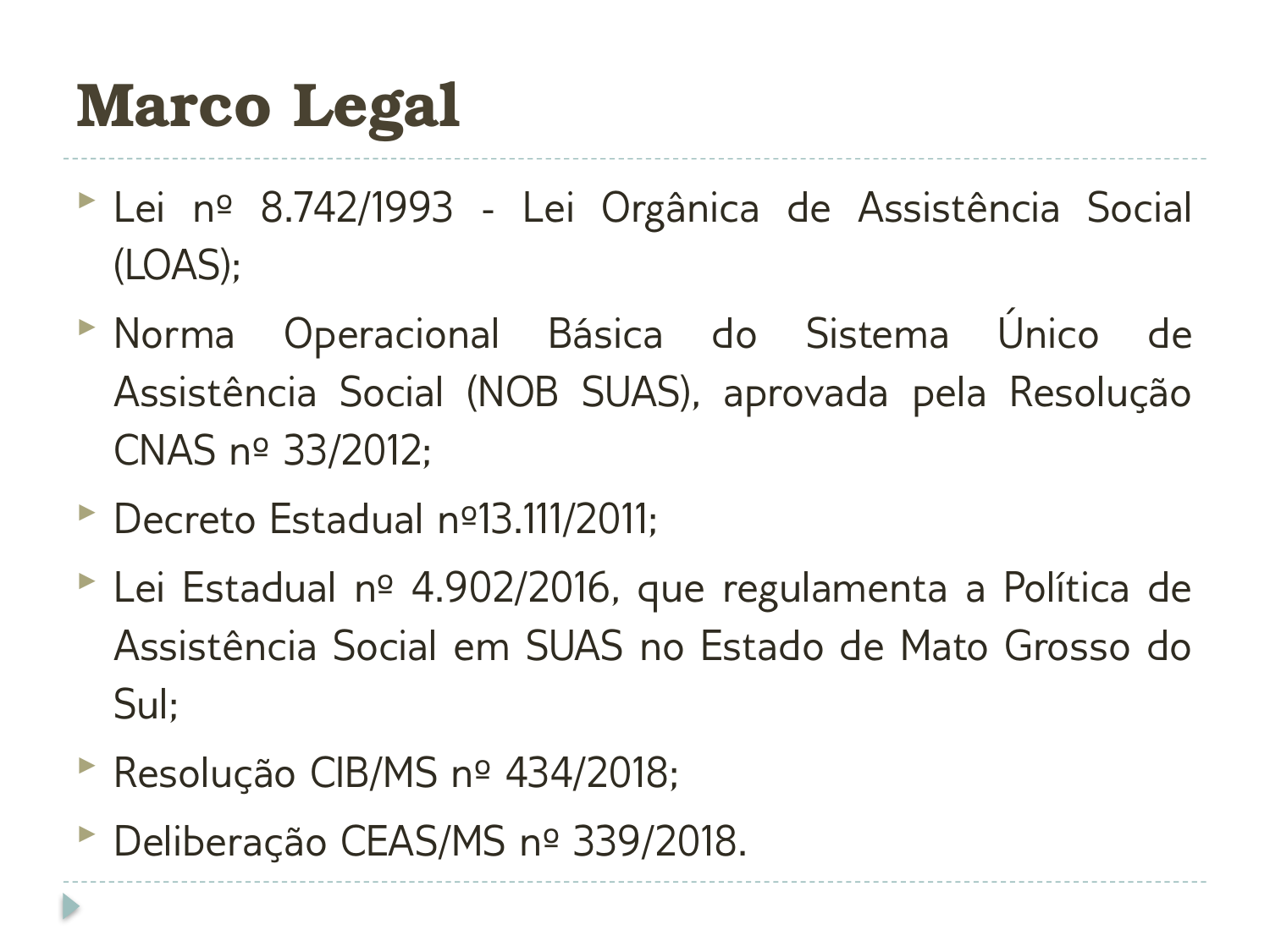

# Marco Legal
Lei nº 8.742/1993 - Lei Orgânica de Assistência Social (LOAS);
Norma Operacional Básica do Sistema Único de Assistência Social (NOB SUAS), aprovada pela Resolução CNAS nº 33/2012;
Decreto Estadual nº13.111/2011;
Lei Estadual nº 4.902/2016, que regulamenta a Política de Assistência Social em SUAS no Estado de Mato Grosso do Sul;
Resolução CIB/MS nº 434/2018;
Deliberação CEAS/MS nº 339/2018.